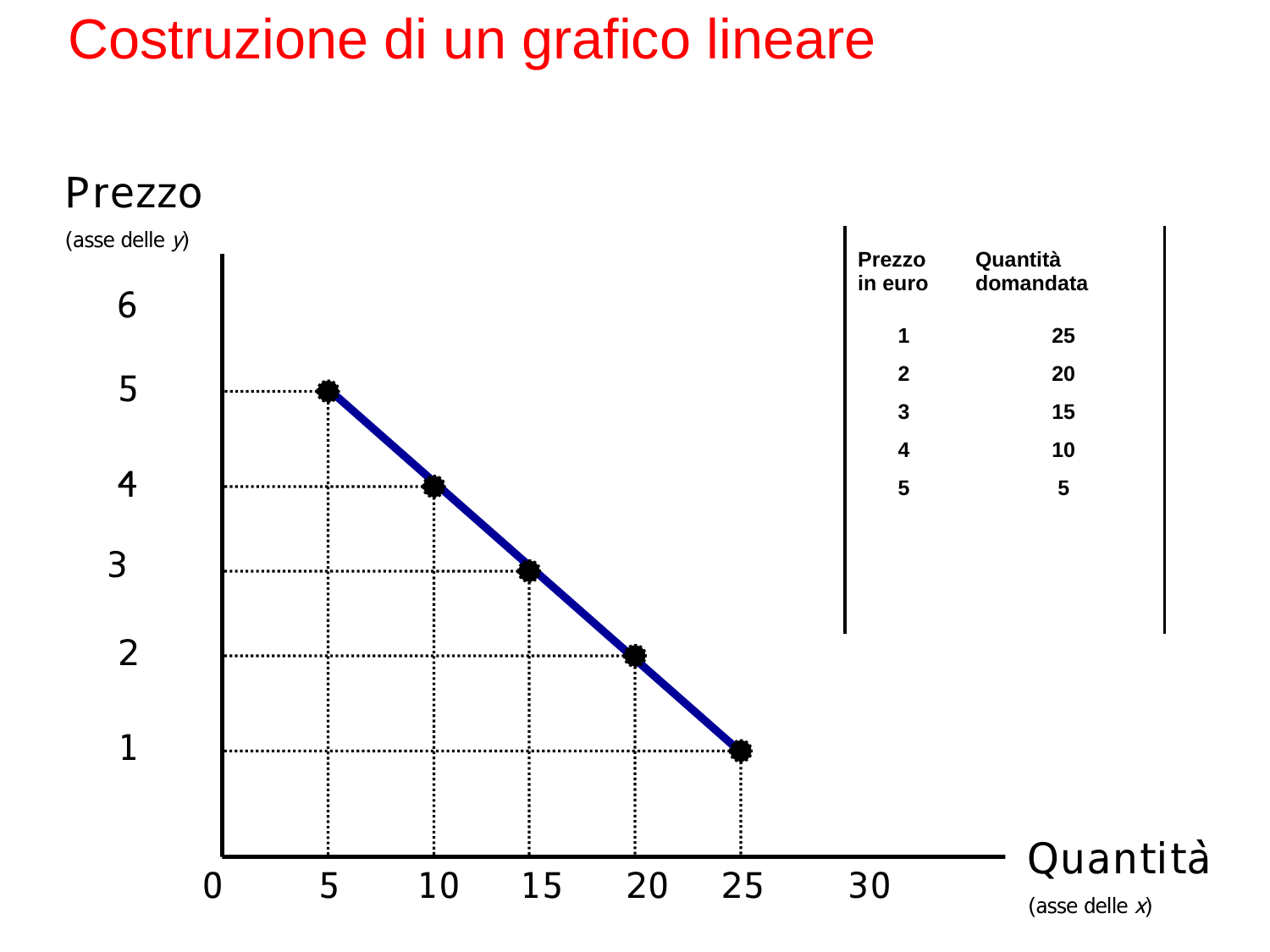

# Costruzione di un grafico lineare
Prezzo
(asse delle y)
| Prezzo in euro | Quantità domandata |
| --- | --- |
| 1 | 25 |
| 2 | 20 |
| 3 | 15 |
| 4 | 10 |
| 5 | 5 |
|  |  |
|  |  |

6
5

4

3

2

1

Quantità
(asse delle x)
0

5
10
15
20
25
30